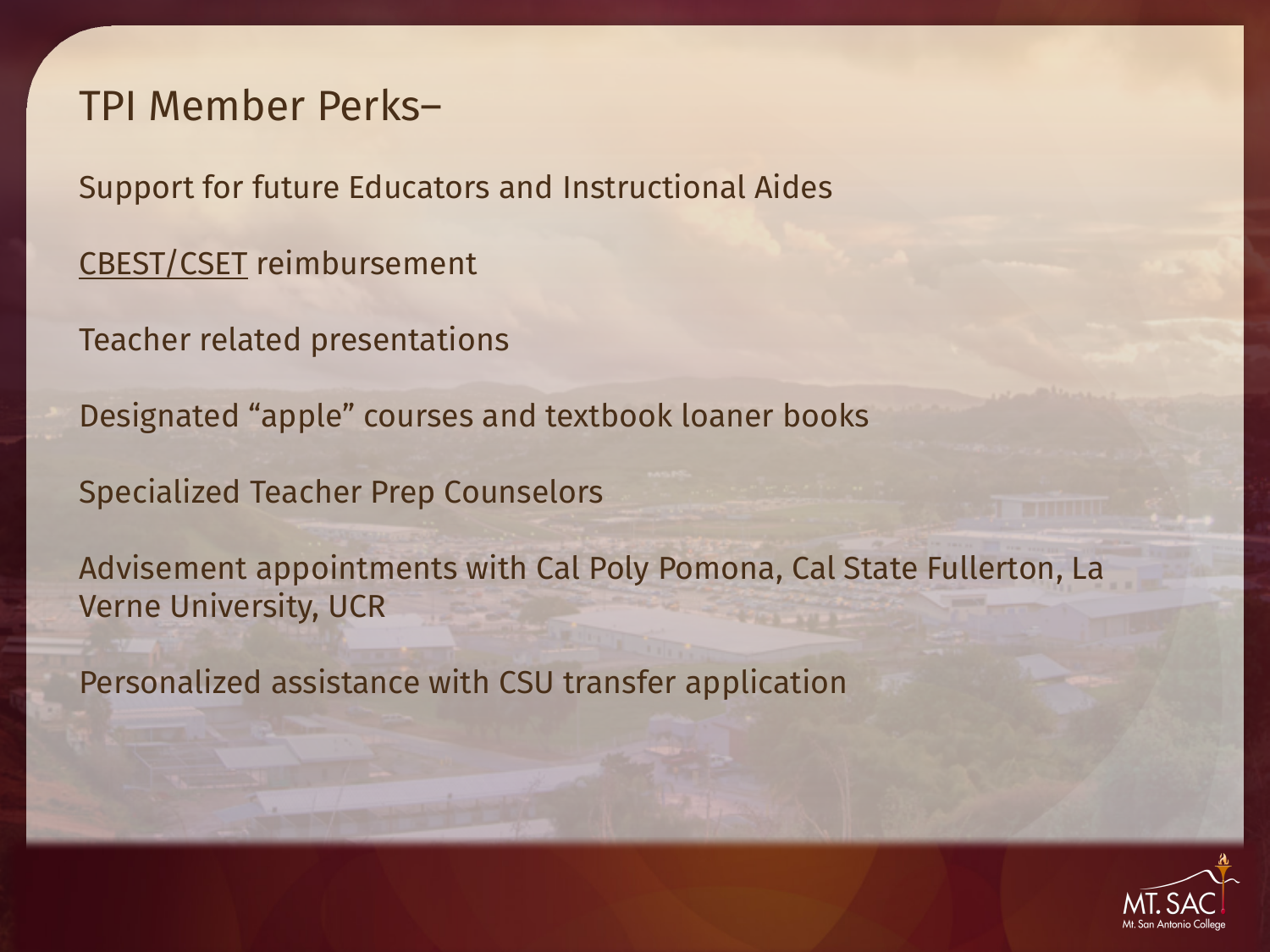

TPI Member Perks–

Support for future Educators and Instructional Aides

CBEST/CSET reimbursement

Teacher related presentations

Designated “apple” courses and textbook loaner books

Specialized Teacher Prep Counselors

Advisement appointments with Cal Poly Pomona, Cal State Fullerton, La Verne University, UCR

Personalized assistance with CSU transfer application